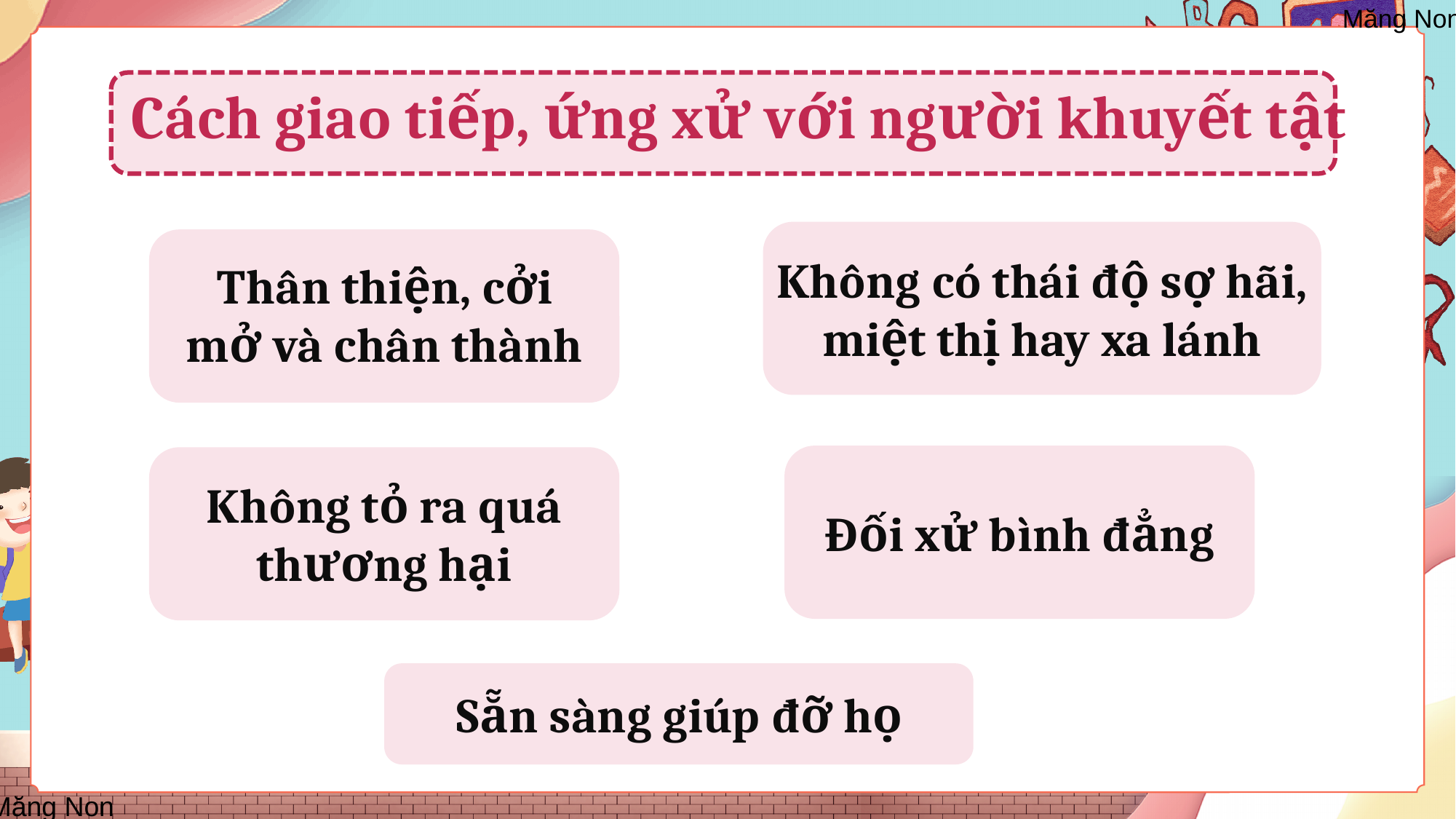

Cách giao tiếp, ứng xử với người khuyết tật

Không có thái độ sợ hãi, miệt thị hay xa lánh

Thân thiện, cởi mở và chân thành

Đối xử bình đẳng

Không tỏ ra quá thương hại

Sẵn sàng giúp đỡ họ